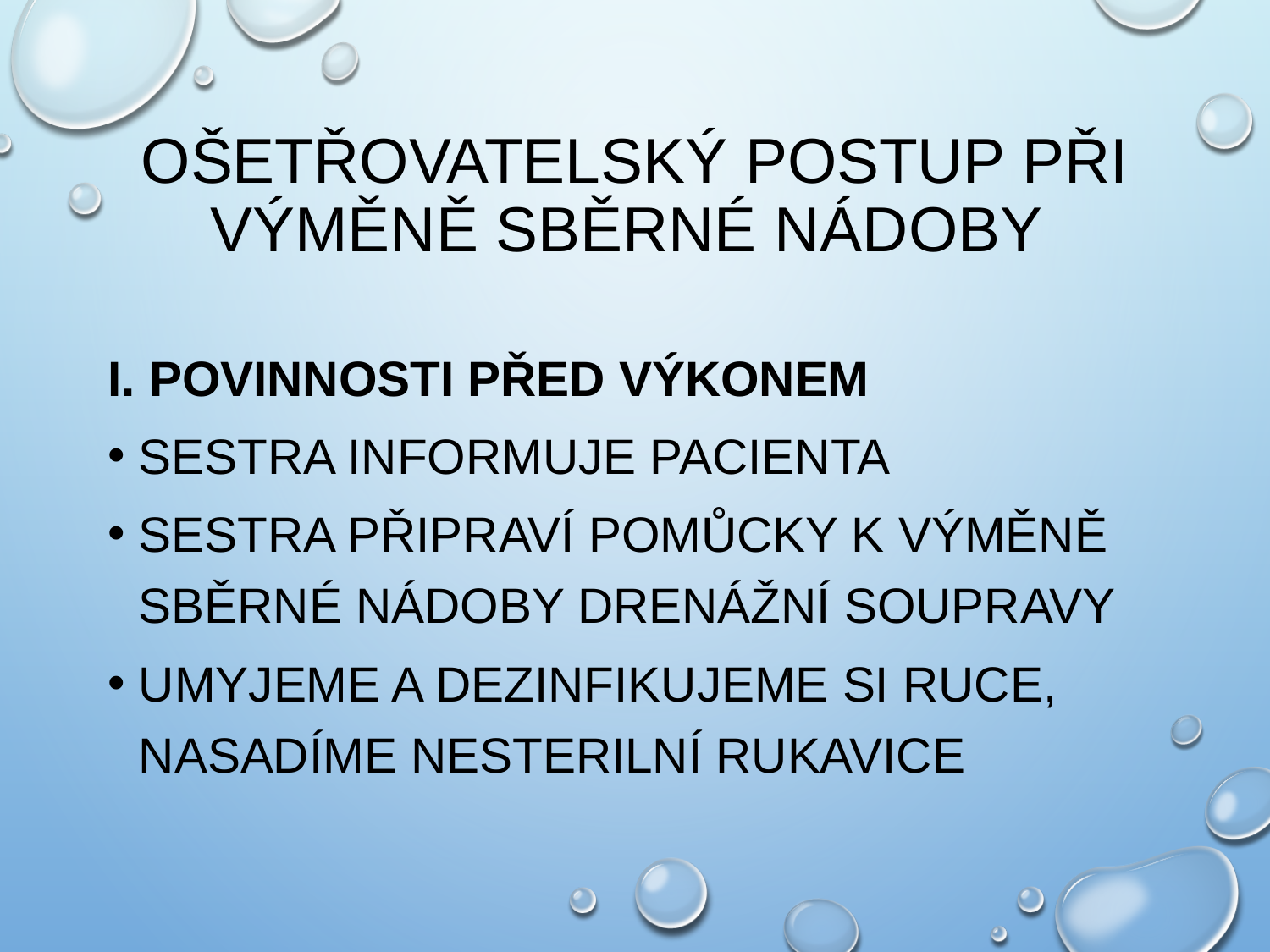

# OŠETŘOVATELSKÝ POSTUP PŘI VÝMĚNĚ SBĚRNÉ NÁDOBY
I. POVINNOSTI PŘED VÝKONEM
sestra informuje pacienta
sestra připraví pomůcky k výměně sběrné nádoby drenážní soupravy
umyjeme a dezinfikujeme si ruce, nasadíme nesterilní rukavice